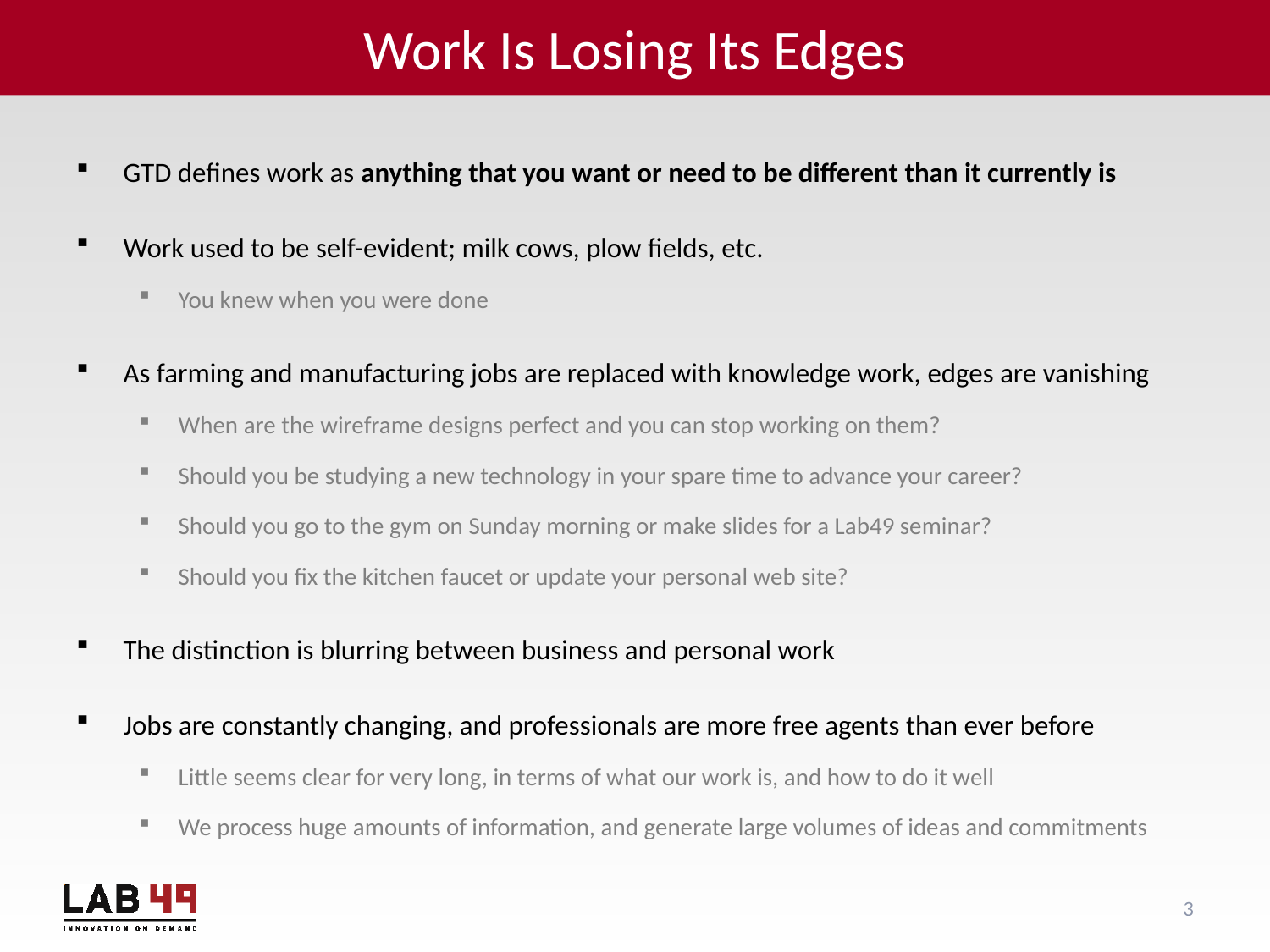

# Work Is Losing Its Edges
GTD defines work as anything that you want or need to be different than it currently is
Work used to be self-evident; milk cows, plow fields, etc.
You knew when you were done
As farming and manufacturing jobs are replaced with knowledge work, edges are vanishing
When are the wireframe designs perfect and you can stop working on them?
Should you be studying a new technology in your spare time to advance your career?
Should you go to the gym on Sunday morning or make slides for a Lab49 seminar?
Should you fix the kitchen faucet or update your personal web site?
The distinction is blurring between business and personal work
Jobs are constantly changing, and professionals are more free agents than ever before
Little seems clear for very long, in terms of what our work is, and how to do it well
We process huge amounts of information, and generate large volumes of ideas and commitments
3